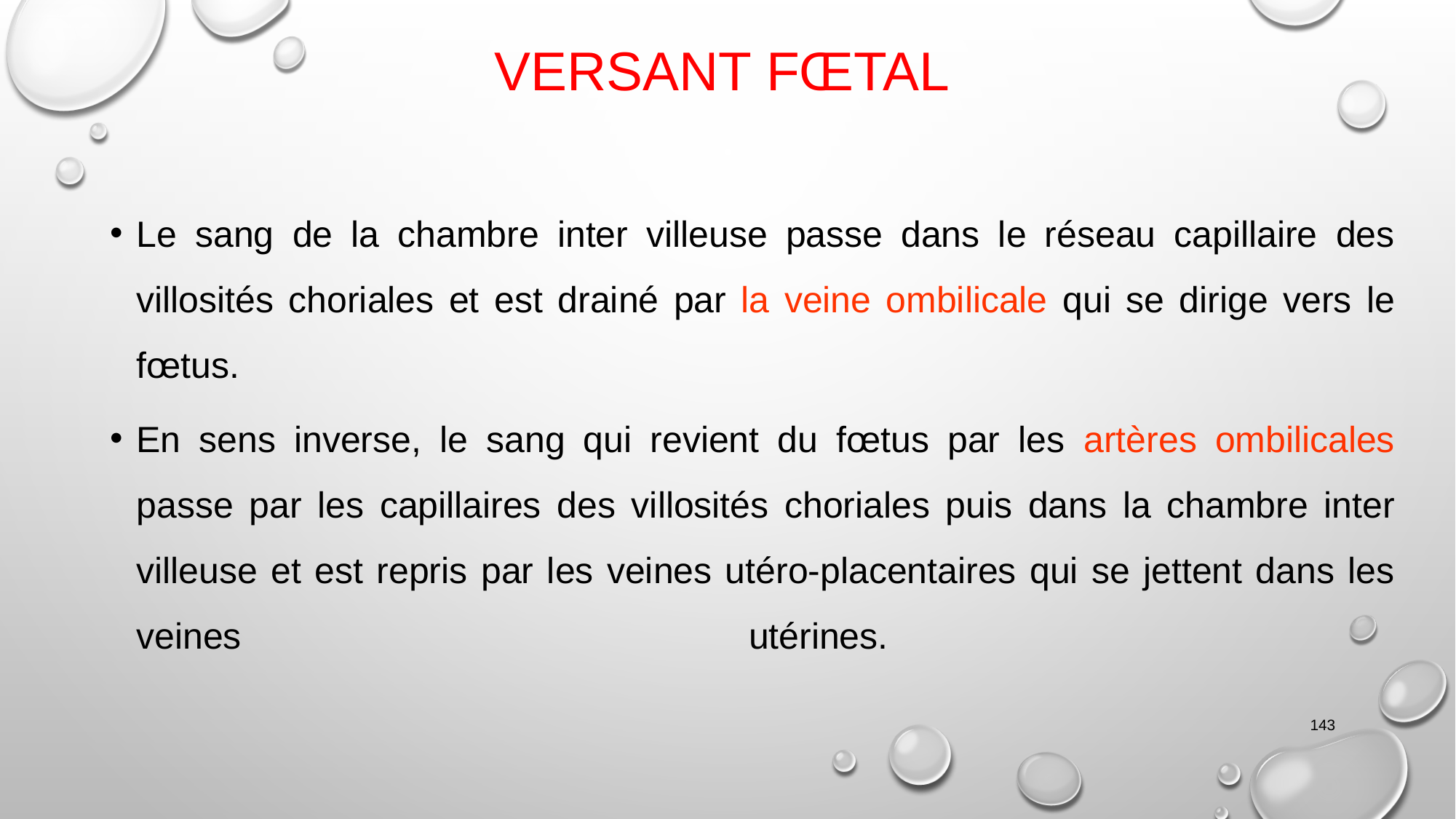

# Versant fœtal

Le sang de la chambre inter villeuse passe dans le réseau capillaire des villosités choriales et est drainé par la veine ombilicale qui se dirige vers le fœtus.
En sens inverse, le sang qui revient du fœtus par les artères ombilicales passe par les capillaires des villosités choriales puis dans la chambre inter villeuse et est repris par les veines utéro-placentaires qui se jettent dans les veines utérines.

143